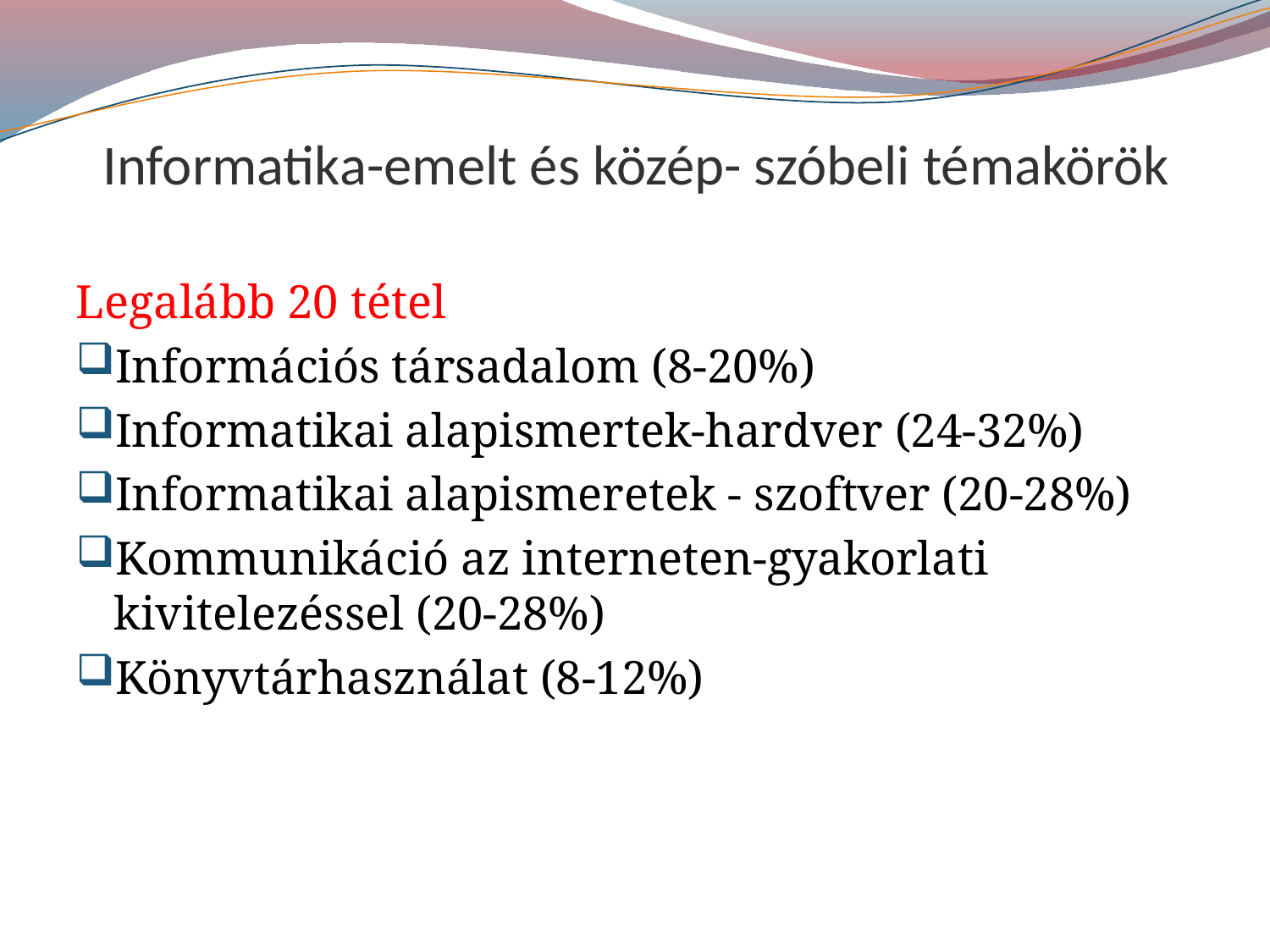

# Informatika-emelt és közép- szóbeli témakörök
Legalább 20 tétel
Információs társadalom (8-20%)
Informatikai alapismertek-hardver (24-32%)
Informatikai alapismeretek - szoftver (20-28%)
Kommunikáció az interneten-gyakorlati kivitelezéssel (20-28%)
Könyvtárhasználat (8-12%)